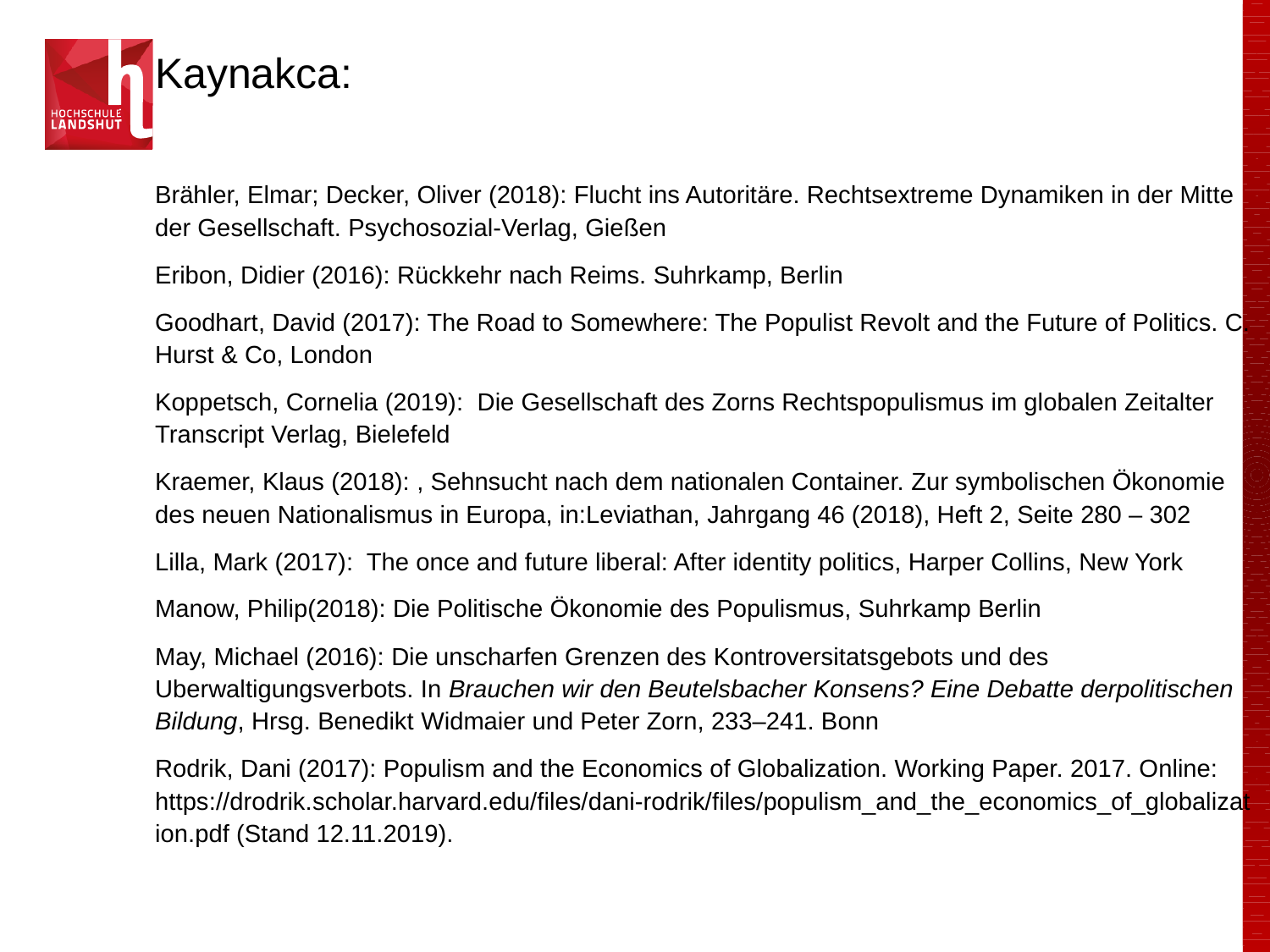

Kaynakca:
Brähler, Elmar; Decker, Oliver (2018): Flucht ins Autoritäre. Rechtsextreme Dynamiken in der Mitte der Gesellschaft. Psychosozial-Verlag, Gießen
Eribon, Didier (2016): Rückkehr nach Reims. Suhrkamp, Berlin
Goodhart, David (2017): The Road to Somewhere: The Populist Revolt and the Future of Politics. C. Hurst & Co, London
Koppetsch, Cornelia (2019):  Die Gesellschaft des Zorns Rechtspopulismus im globalen Zeitalter Transcript Verlag, Bielefeld
Kraemer, Klaus (2018): , Sehnsucht nach dem nationalen Container. Zur symbolischen Ökonomie des neuen Nationalismus in Europa, in:Leviathan, Jahrgang 46 (2018), Heft 2, Seite 280 – 302
Lilla, Mark (2017):  The once and future liberal: After identity politics, Harper Collins, New York
Manow, Philip(2018): Die Politische Ökonomie des Populismus, Suhrkamp Berlin
May, Michael (2016): Die unscharfen Grenzen des Kontroversitatsgebots und des Uberwaltigungsverbots. In Brauchen wir den Beutelsbacher Konsens? Eine Debatte derpolitischen Bildung, Hrsg. Benedikt Widmaier und Peter Zorn, 233–241. Bonn
Rodrik, Dani (2017): Populism and the Economics of Globalization. Working Paper. 2017. Online: https://drodrik.scholar.harvard.edu/files/dani-rodrik/files/populism_and_the_economics_of_globalization.pdf (Stand 12.11.2019).